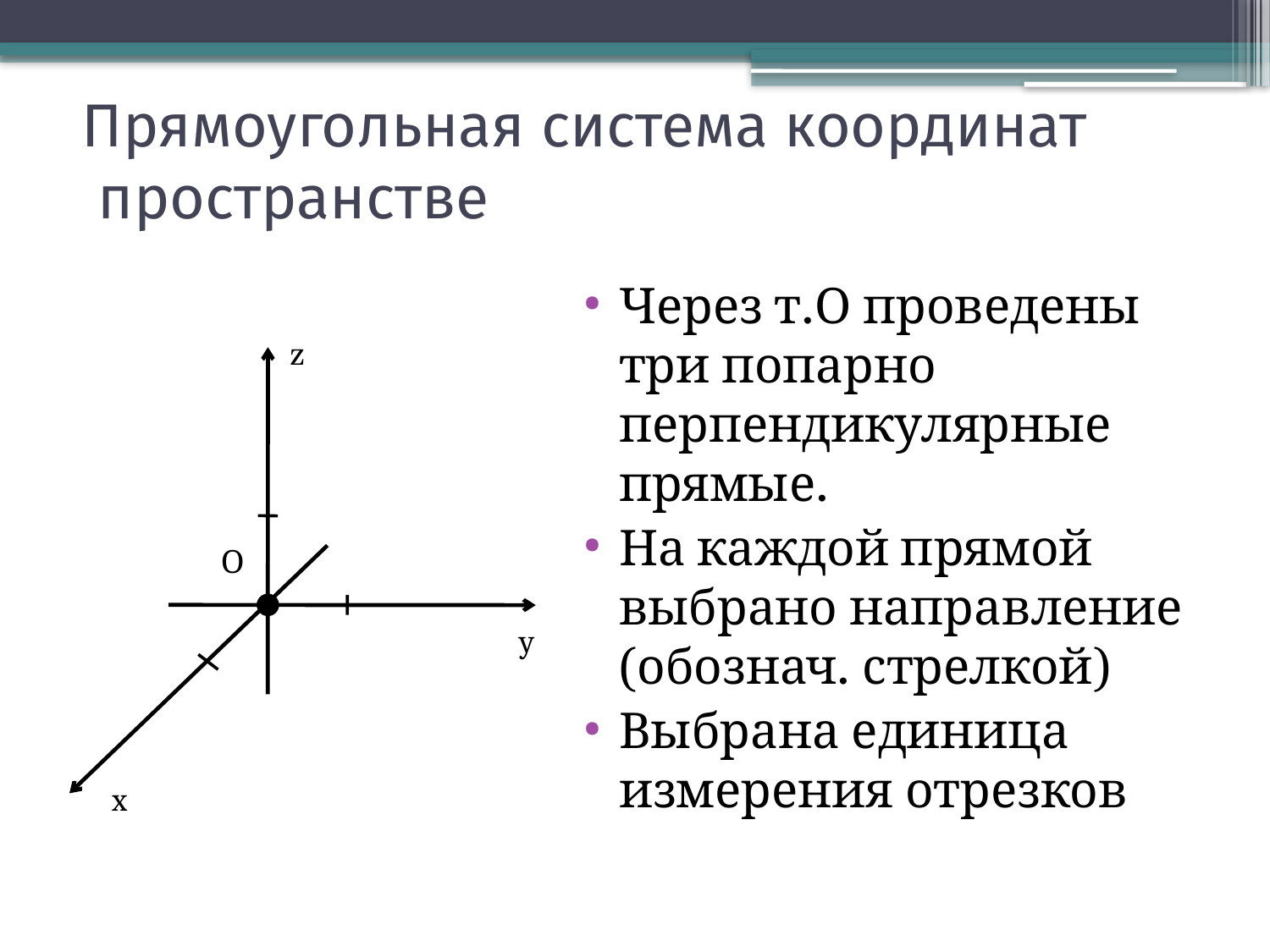

# Прямоугольная система координат  пространстве
Через т.О проведены три попарно перпендикулярные прямые.
На каждой прямой выбрано направление (обознач. стрелкой)
Выбрана единица измерения отрезков
z
О

y
x